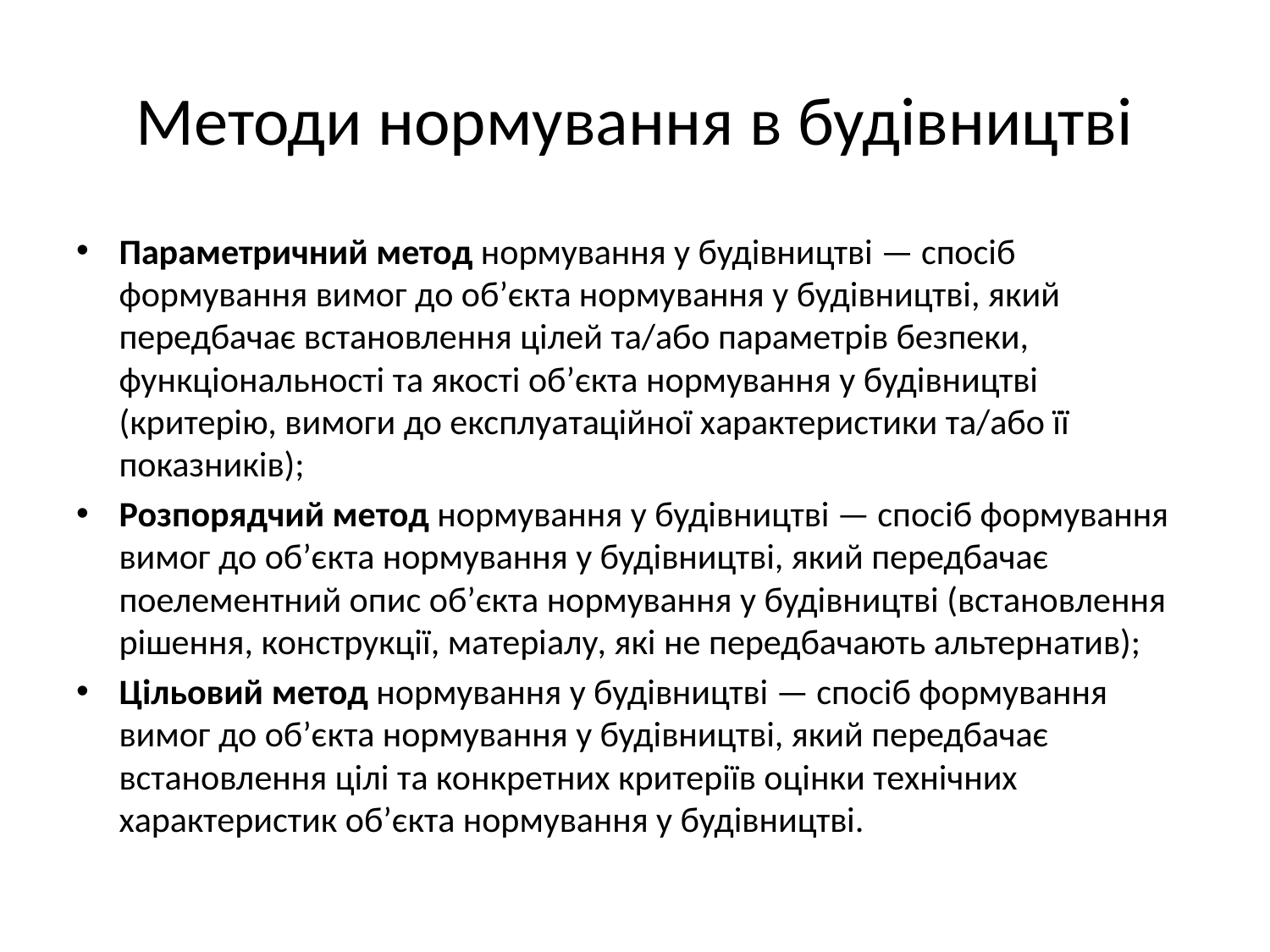

# Методи нормування в будівництві
Параметричний метод нормування у будівництві — спосіб формування вимог до об’єкта нормування у будівництві, який передбачає встановлення цілей та/або параметрів безпеки, функціональності та якості об’єкта нормування у будівництві (критерію, вимоги до експлуатаційної характеристики та/або її показників);
Розпорядчий метод нормування у будівництві — спосіб формування вимог до об’єкта нормування у будівництві, який передбачає поелементний опис об’єкта нормування у будівництві (встановлення рішення, конструкції, матеріалу, які не передбачають альтернатив);
Цільовий метод нормування у будівництві — спосіб формування вимог до об’єкта нормування у будівництві, який передбачає встановлення цілі та конкретних критеріїв оцінки технічних характеристик об’єкта нормування у будівництві.